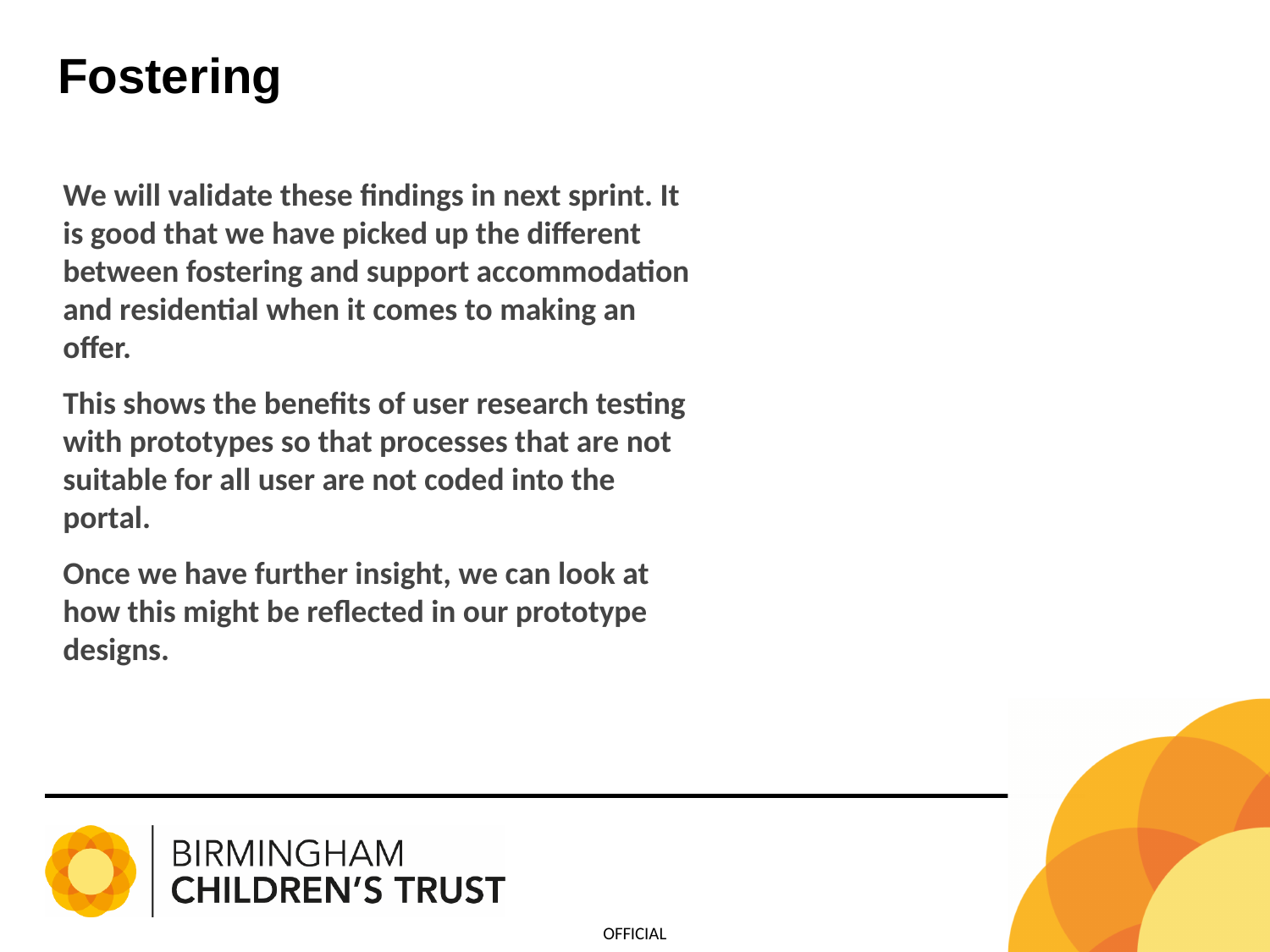

Fostering

We will validate these findings in next sprint. It is good that we have picked up the different between fostering and support accommodation and residential when it comes to making an offer.
This shows the benefits of user research testing with prototypes so that processes that are not suitable for all user are not coded into the portal.
Once we have further insight, we can look at how this might be reflected in our prototype designs.